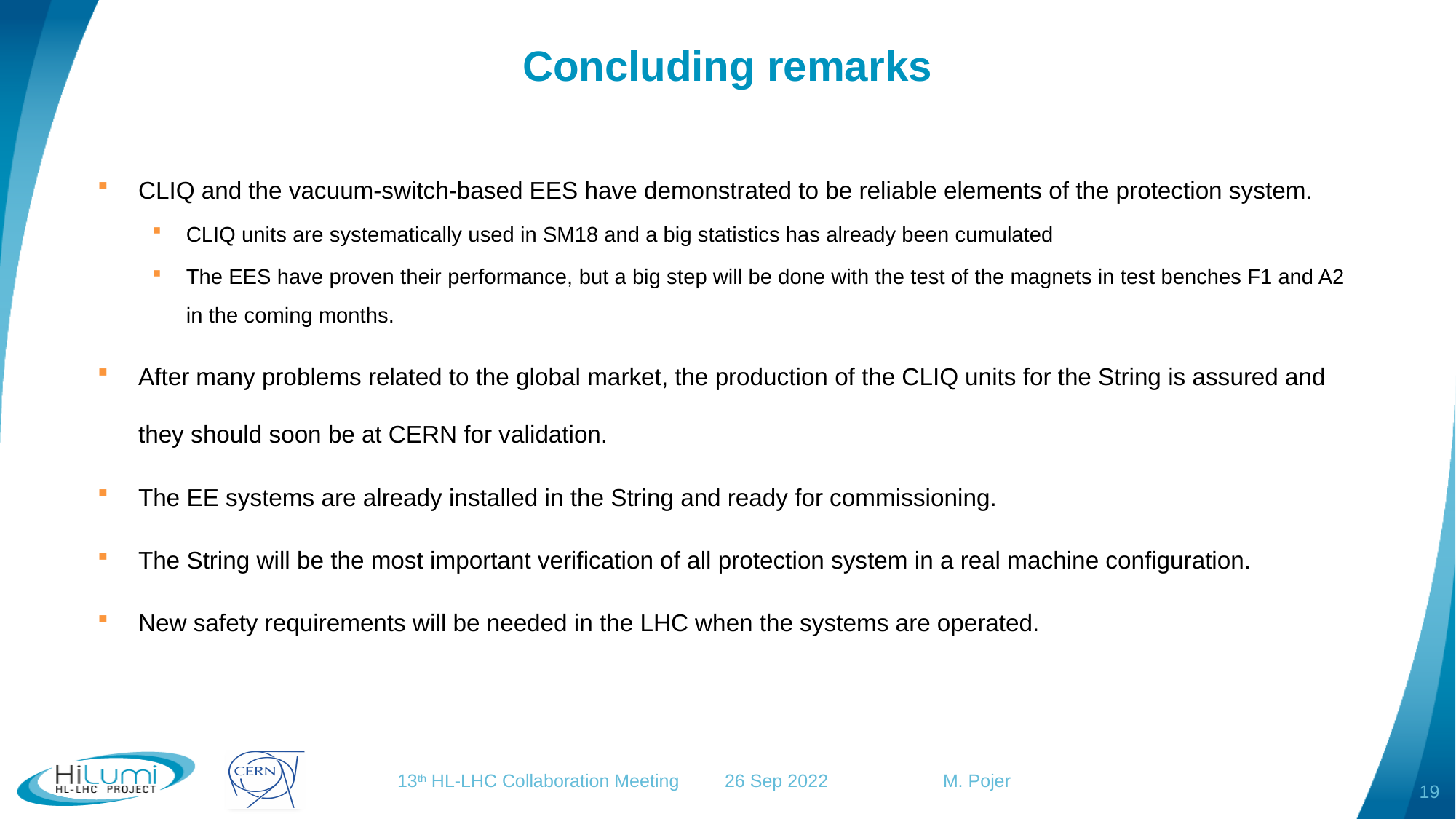

# Concluding remarks
CLIQ and the vacuum-switch-based EES have demonstrated to be reliable elements of the protection system.
CLIQ units are systematically used in SM18 and a big statistics has already been cumulated
The EES have proven their performance, but a big step will be done with the test of the magnets in test benches F1 and A2 in the coming months.
After many problems related to the global market, the production of the CLIQ units for the String is assured and they should soon be at CERN for validation.
The EE systems are already installed in the String and ready for commissioning.
The String will be the most important verification of all protection system in a real machine configuration.
New safety requirements will be needed in the LHC when the systems are operated.
19